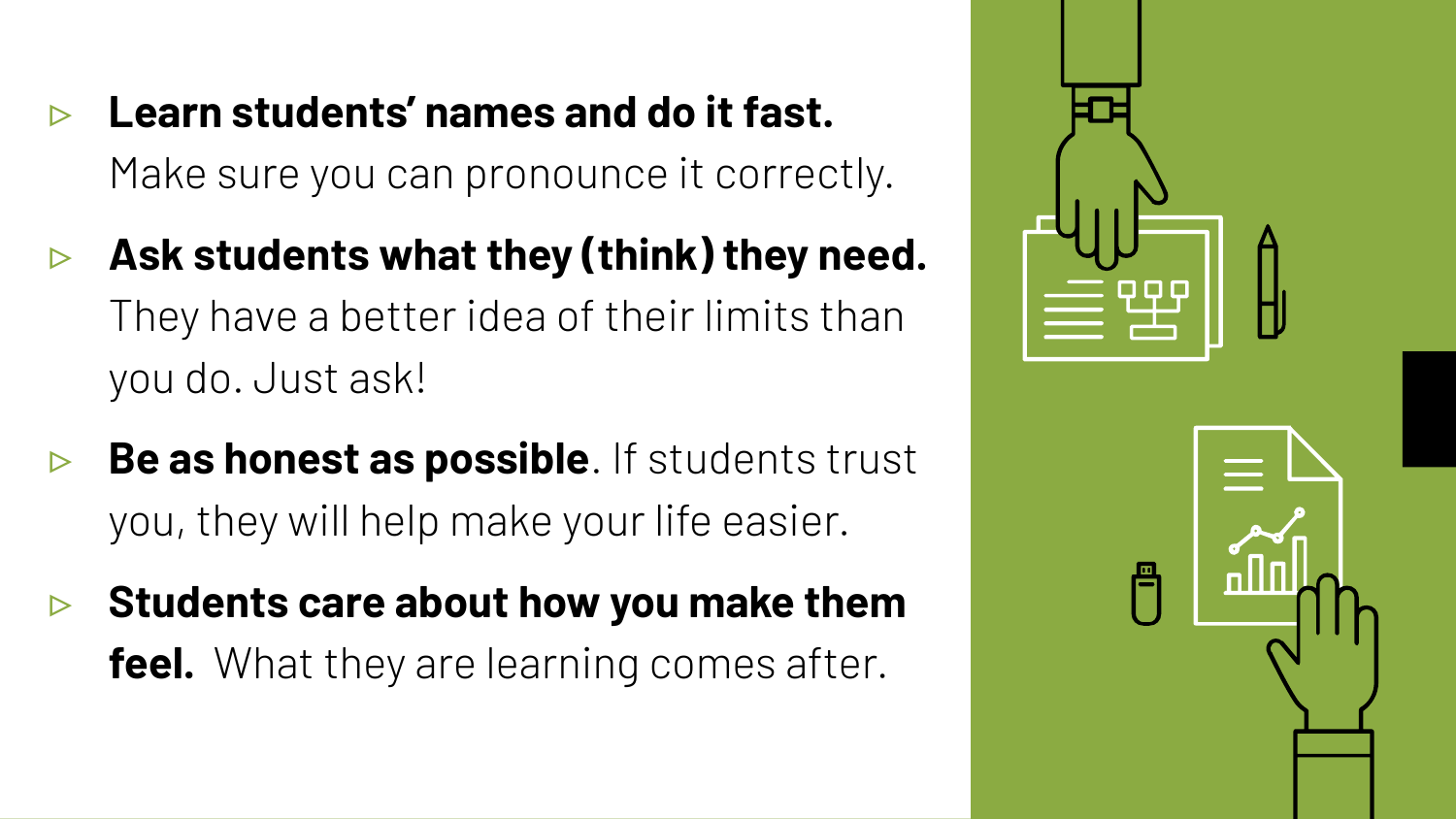

Learn students’ names and do it fast. Make sure you can pronounce it correctly.
Ask students what they (think) they need. They have a better idea of their limits than you do. Just ask!
Be as honest as possible. If students trust you, they will help make your life easier.
Students care about how you make them feel.  What they are learning comes after.